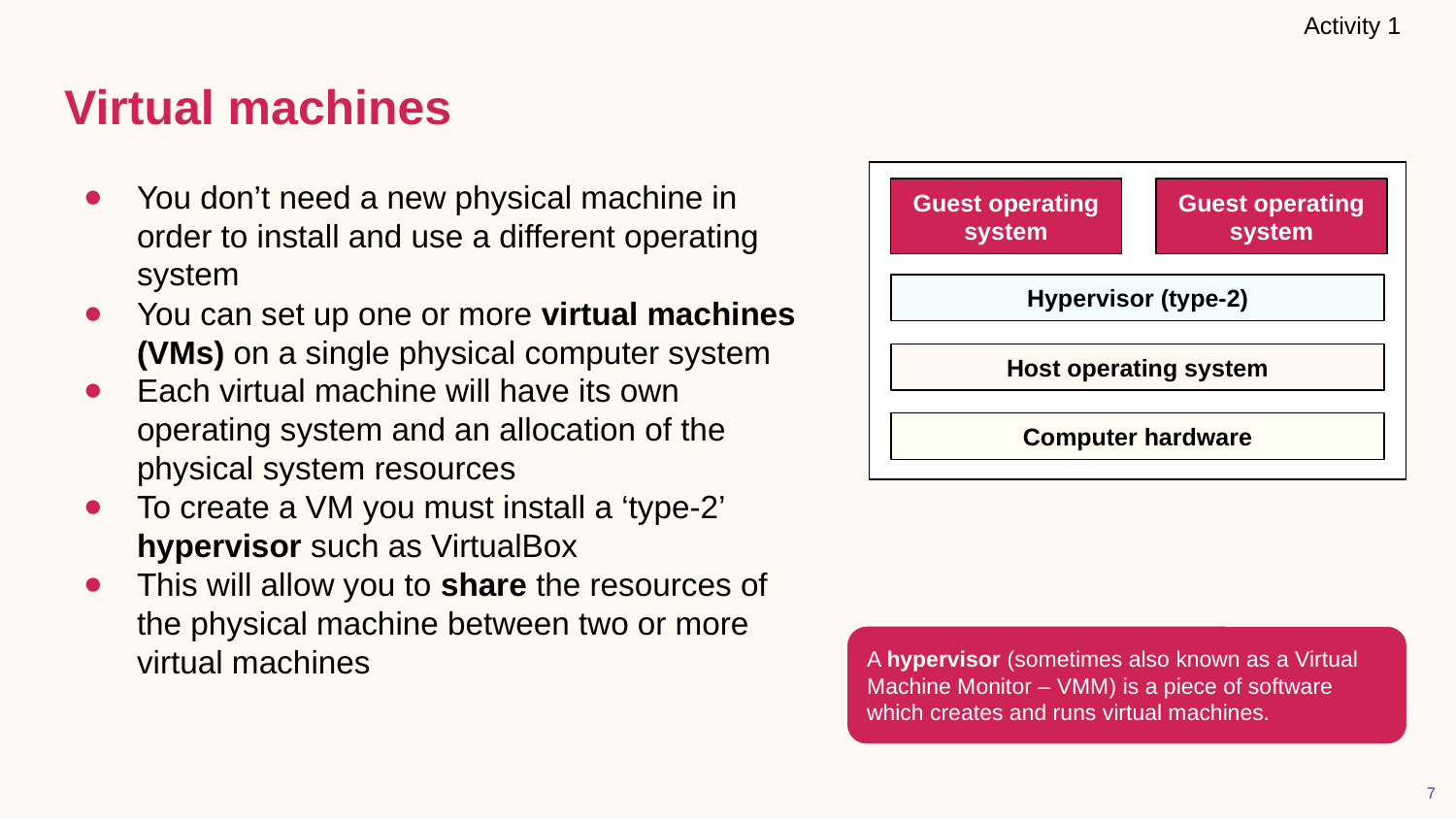

Activity 1
# Virtual machines

You don’t need a new physical machine in order to install and use a different operating system
You can set up one or more virtual machines (VMs) on a single physical computer system
Each virtual machine will have its own operating system and an allocation of the physical system resources
To create a VM you must install a ‘type-2’ hypervisor such as VirtualBox
This will allow you to share the resources of the physical machine between two or more virtual machines

Guest operating system
Guest operating system
Hypervisor (type-2)
Host operating system
Computer hardware
A hypervisor (sometimes also known as a Virtual Machine Monitor – VMM) is a piece of software which creates and runs virtual machines.
7